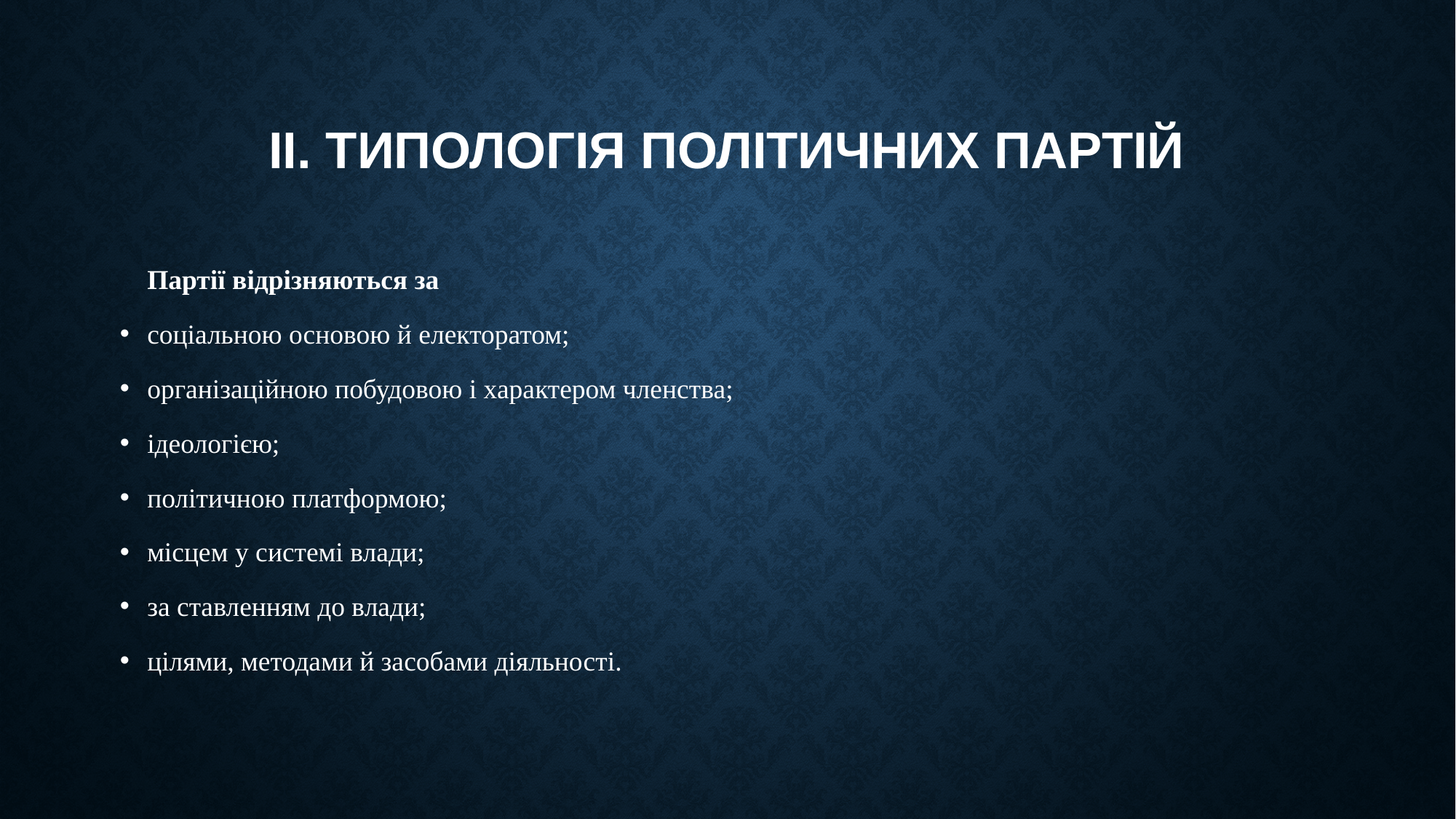

# ІІ. Типологія політичних партій
Партії відрізняються за
соціальною основою й електоратом;
організаційною побудовою і характером членства;
ідеологією;
політичною платформою;
місцем у системі влади;
за ставленням до влади;
цілями, методами й засобами діяльності.